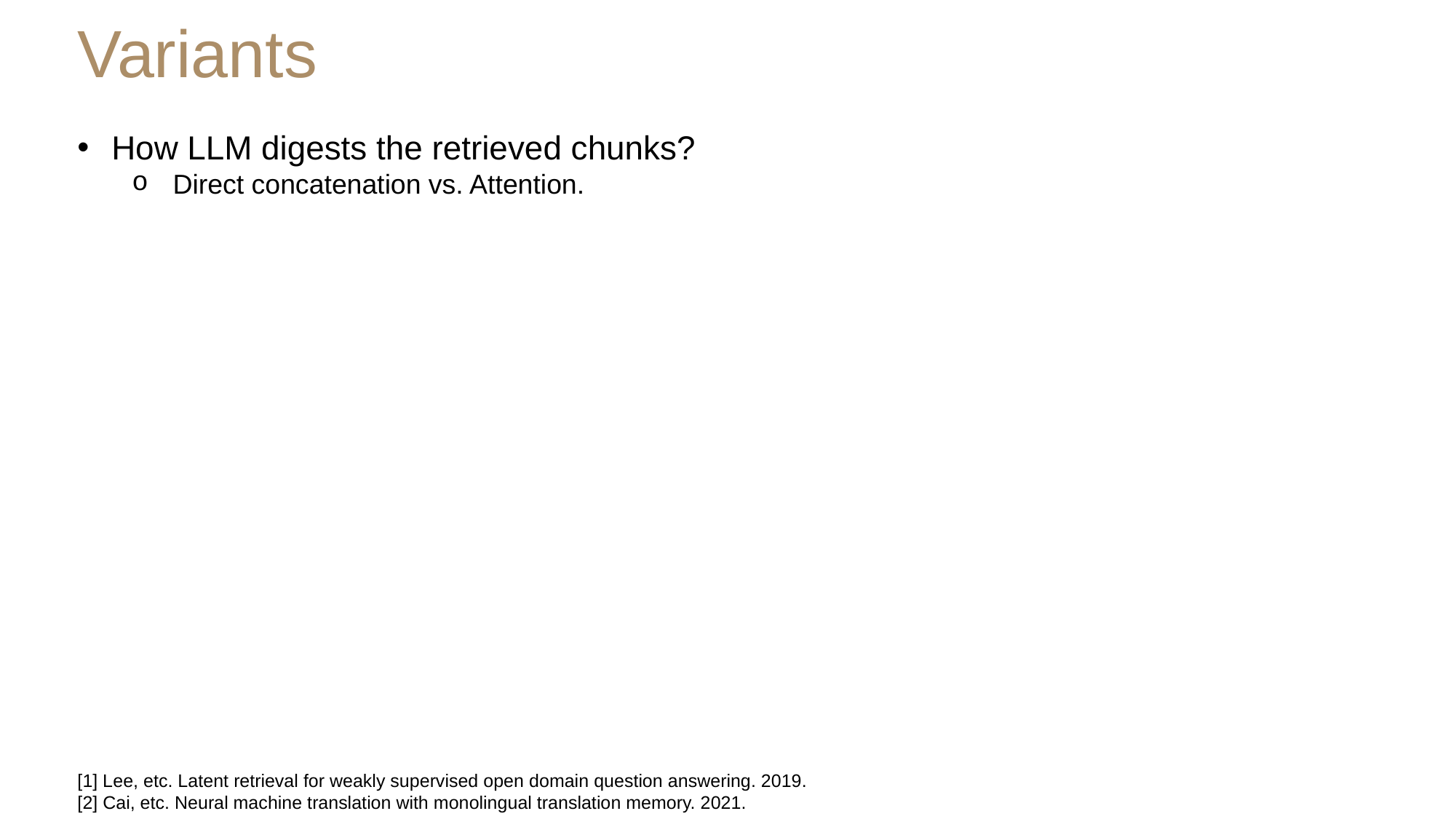

Variants
How LLM digests the retrieved chunks?
Direct concatenation vs. Attention.
[1] Lee, etc. Latent retrieval for weakly supervised open domain question answering. 2019.
[2] Cai, etc. Neural machine translation with monolingual translation memory. 2021.